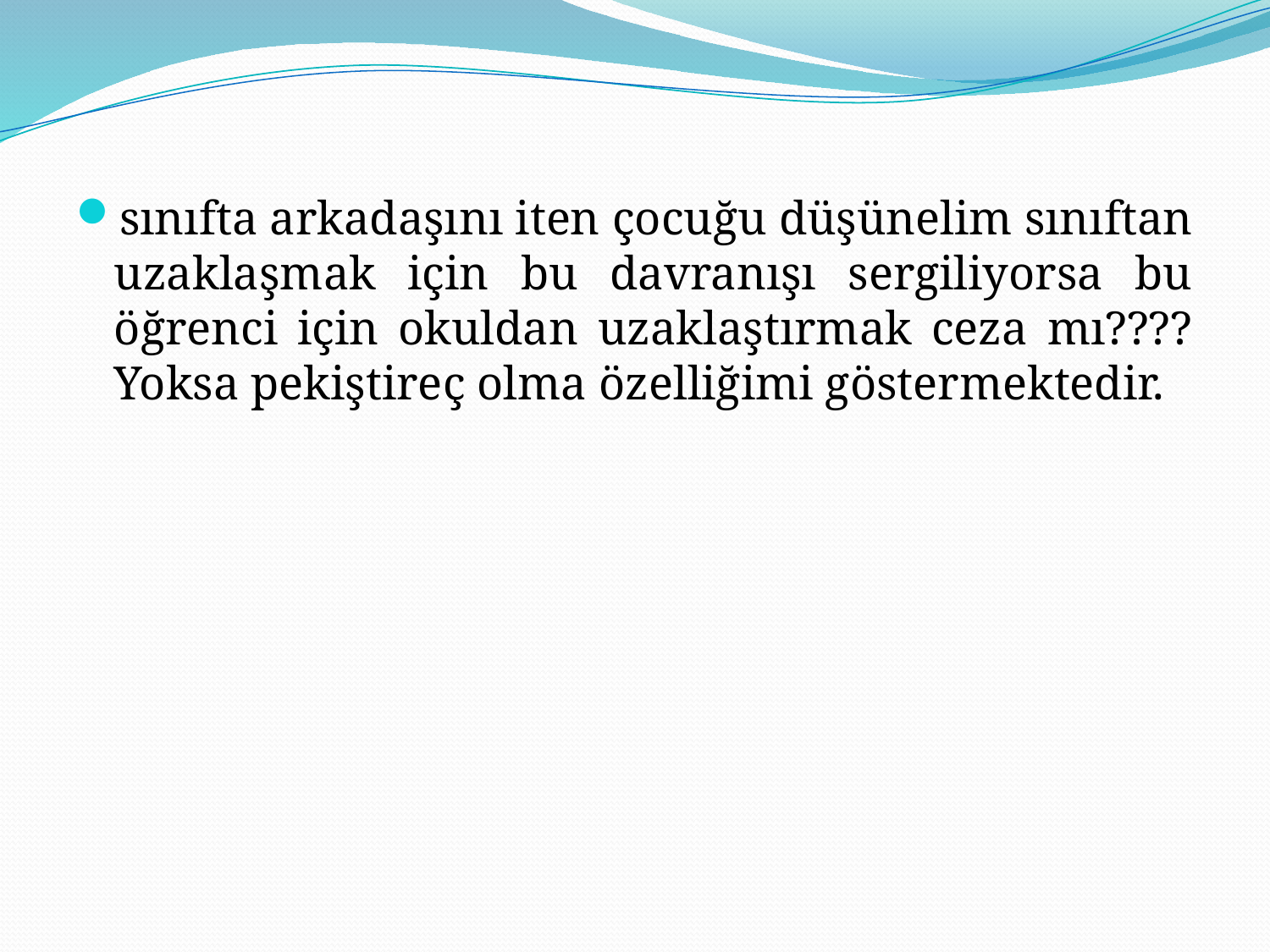

sınıfta arkadaşını iten çocuğu düşünelim sınıftan uzaklaşmak için bu davranışı sergiliyorsa bu öğrenci için okuldan uzaklaştırmak ceza mı???? Yoksa pekiştireç olma özelliğimi göstermektedir.